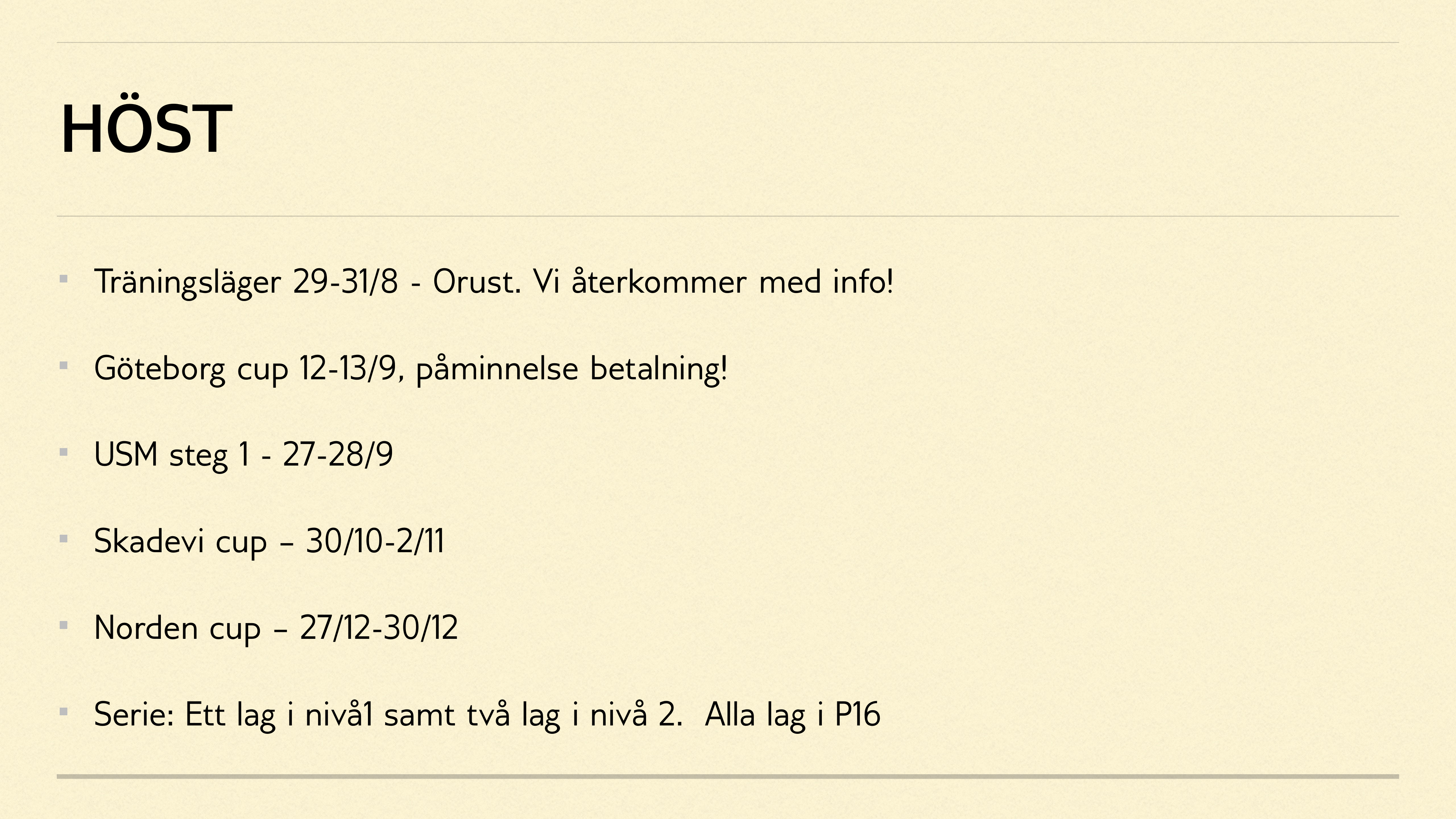

# HÖST
Träningsläger 29-31/8 - Orust. Vi återkommer med info!
Göteborg cup 12-13/9, påminnelse betalning!
USM steg 1 - 27-28/9
Skadevi cup – 30/10-2/11
Norden cup – 27/12-30/12
Serie: Ett lag i nivå1 samt två lag i nivå 2.  Alla lag i P16